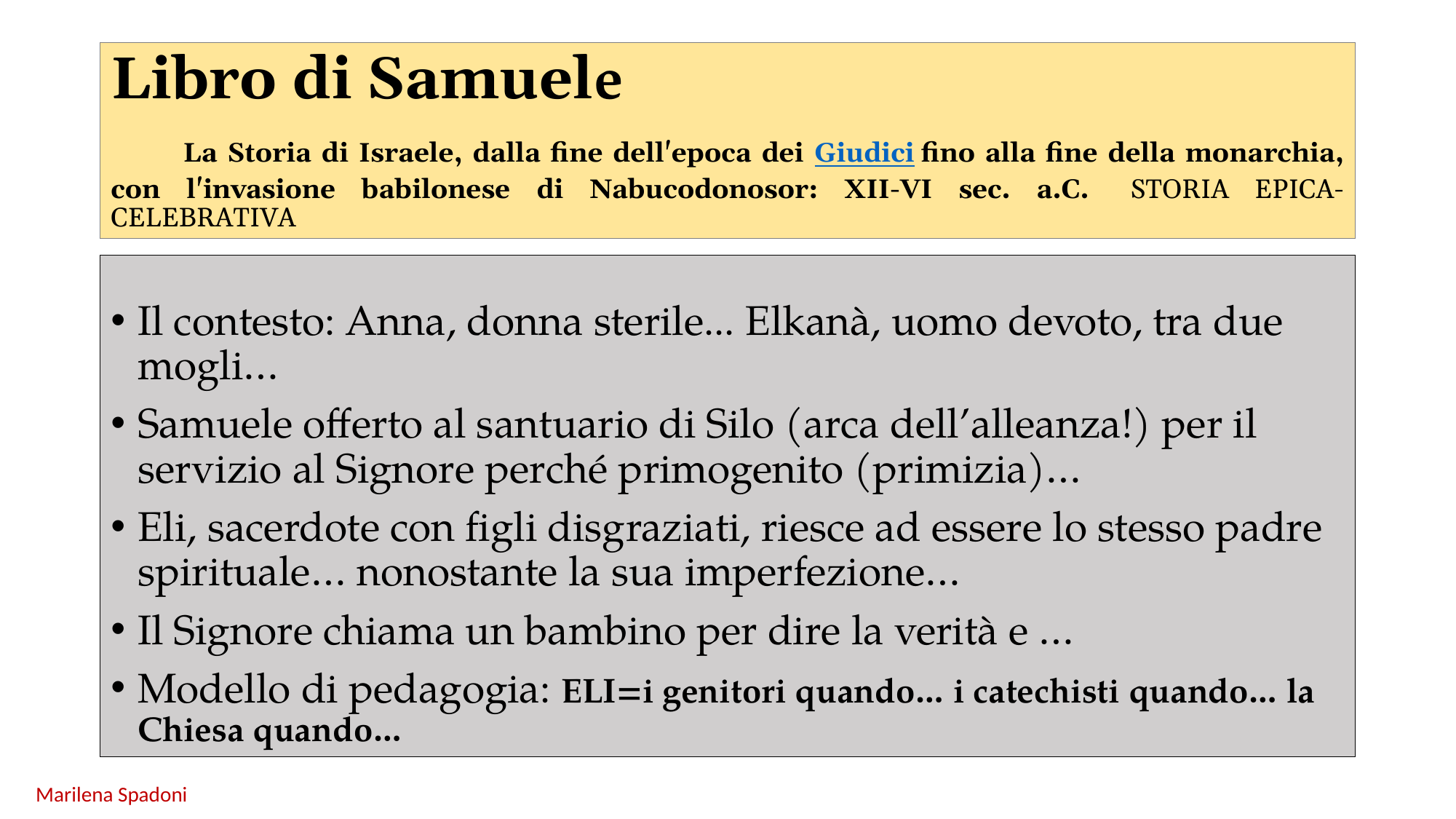

# Libro di Samuele 	                                                 La Storia di Israele, dalla fine dell'epoca dei Giudici fino alla fine della monarchia, con l'invasione babilonese di Nabucodonosor: XII-VI sec. a.C. 								STORIA EPICA-CELEBRATIVA

Il contesto: Anna, donna sterile... Elkanà, uomo devoto, tra due mogli…
Samuele offerto al santuario di Silo (arca dell’alleanza!) per il servizio al Signore perché primogenito (primizia)…
Eli, sacerdote con figli disgraziati, riesce ad essere lo stesso padre spirituale… nonostante la sua imperfezione…
Il Signore chiama un bambino per dire la verità e …
Modello di pedagogia: ELI=i genitori quando… i catechisti quando… la Chiesa quando…
Marilena Spadoni